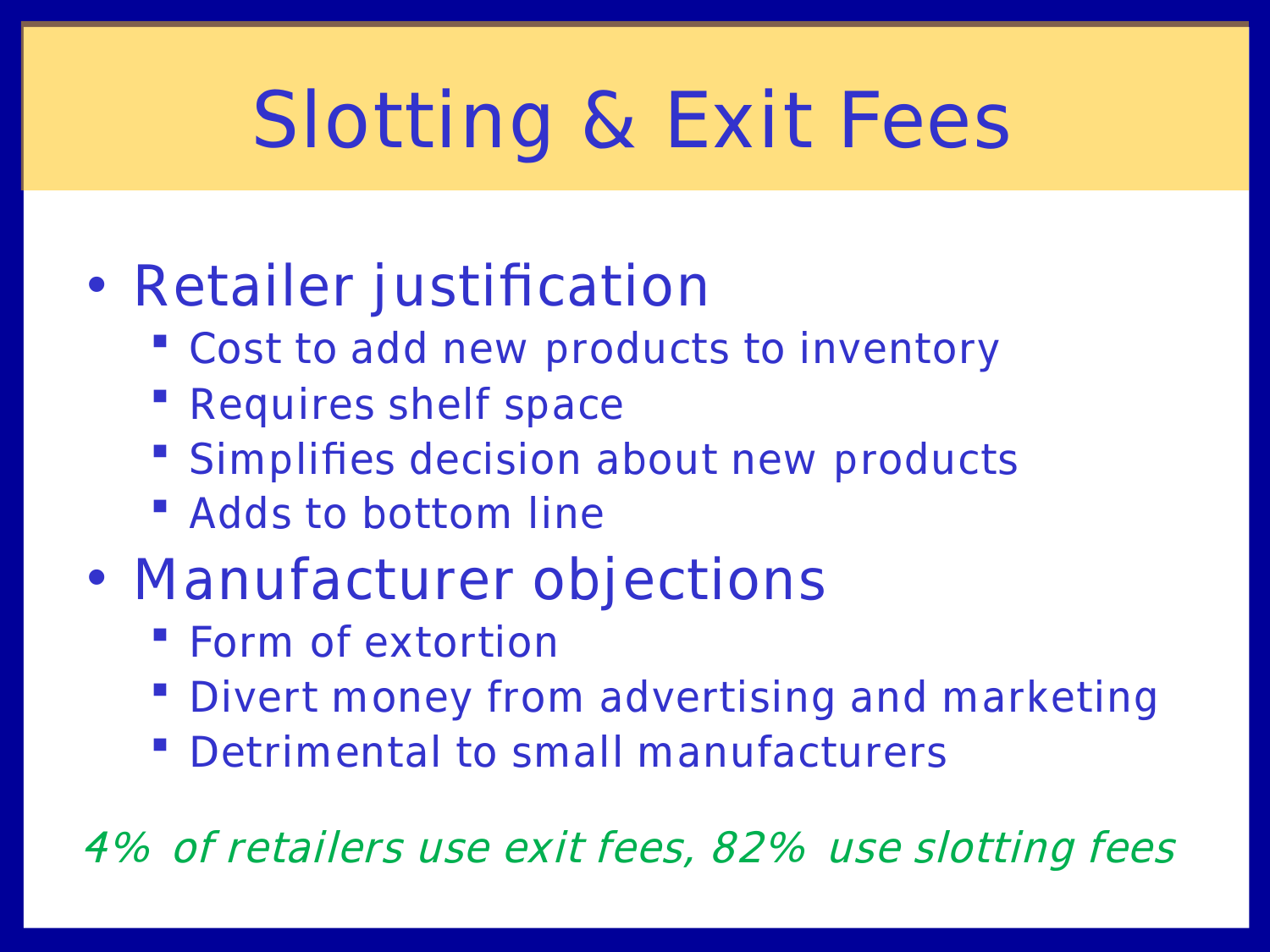

# Slotting & Exit Fees
Retailer justification
Cost to add new products to inventory
Requires shelf space
Simplifies decision about new products
Adds to bottom line
Manufacturer objections
Form of extortion
Divert money from advertising and marketing
Detrimental to small manufacturers

4% of retailers use exit fees, 82% use slotting fees